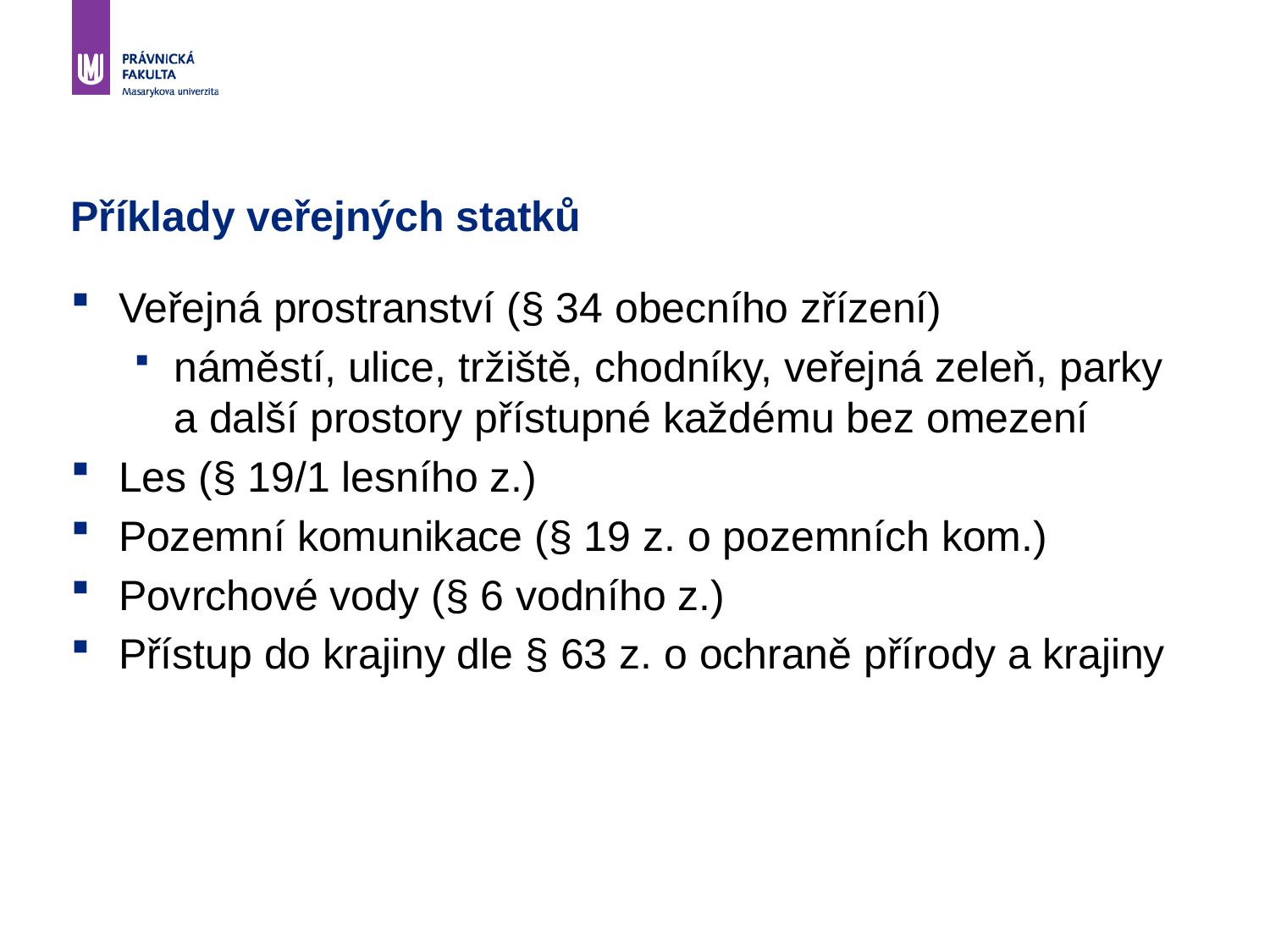

# Příklady veřejných statků
Veřejná prostranství (§ 34 obecního zřízení)
náměstí, ulice, tržiště, chodníky, veřejná zeleň, parky a další prostory přístupné každému bez omezení
Les (§ 19/1 lesního z.)
Pozemní komunikace (§ 19 z. o pozemních kom.)
Povrchové vody (§ 6 vodního z.)
Přístup do krajiny dle § 63 z. o ochraně přírody a krajiny